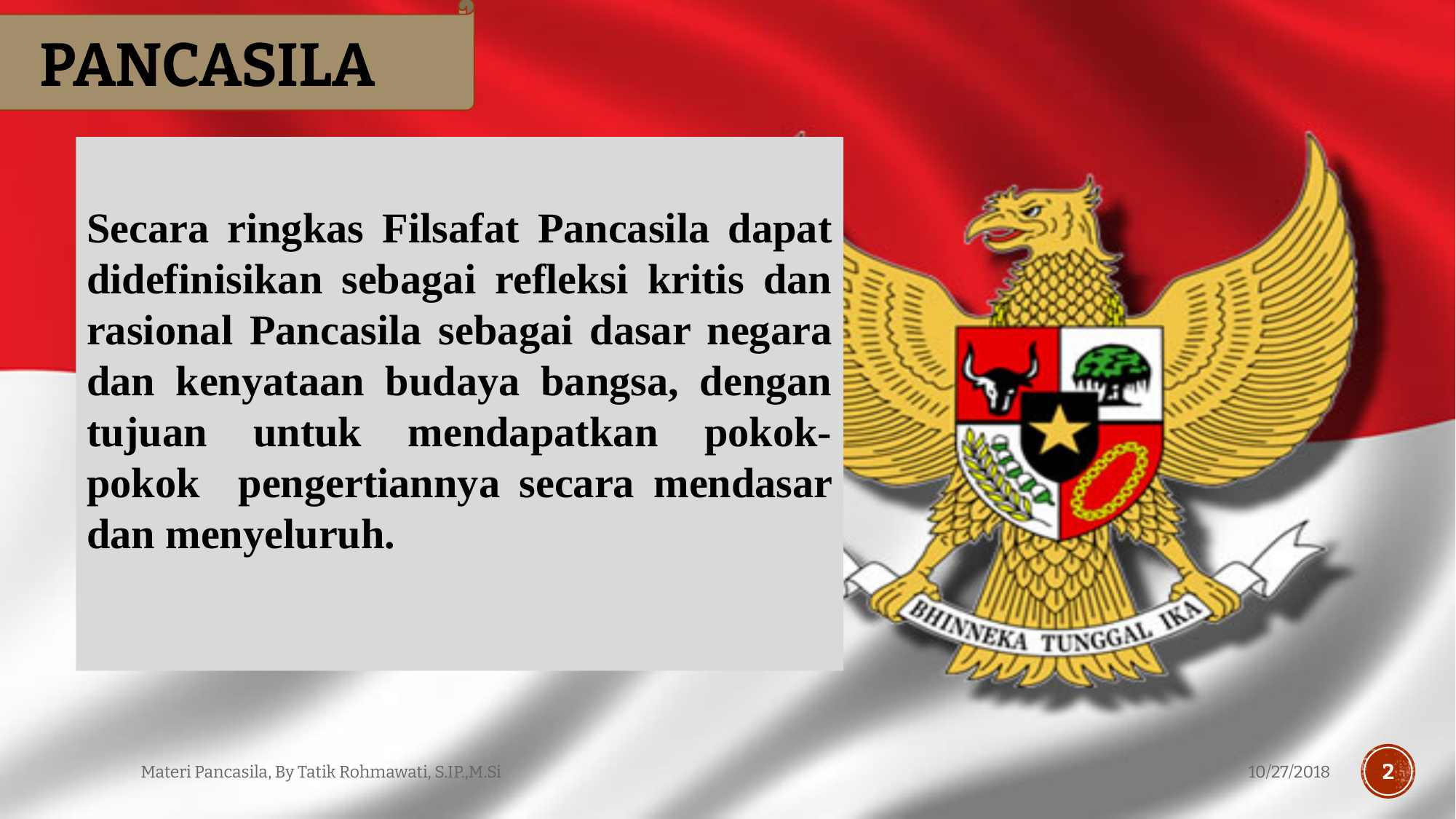

PANCASILA

Secara ringkas Filsafat Pancasila dapat didefinisikan sebagai refleksi kritis dan rasional Pancasila sebagai dasar negara dan kenyataan budaya bangsa, dengan tujuan untuk mendapatkan pokok-pokok  pengertiannya secara mendasar dan menyeluruh.

Materi Pancasila, By Tatik Rohmawati, S.IP.,M.Si
10/27/2018
2